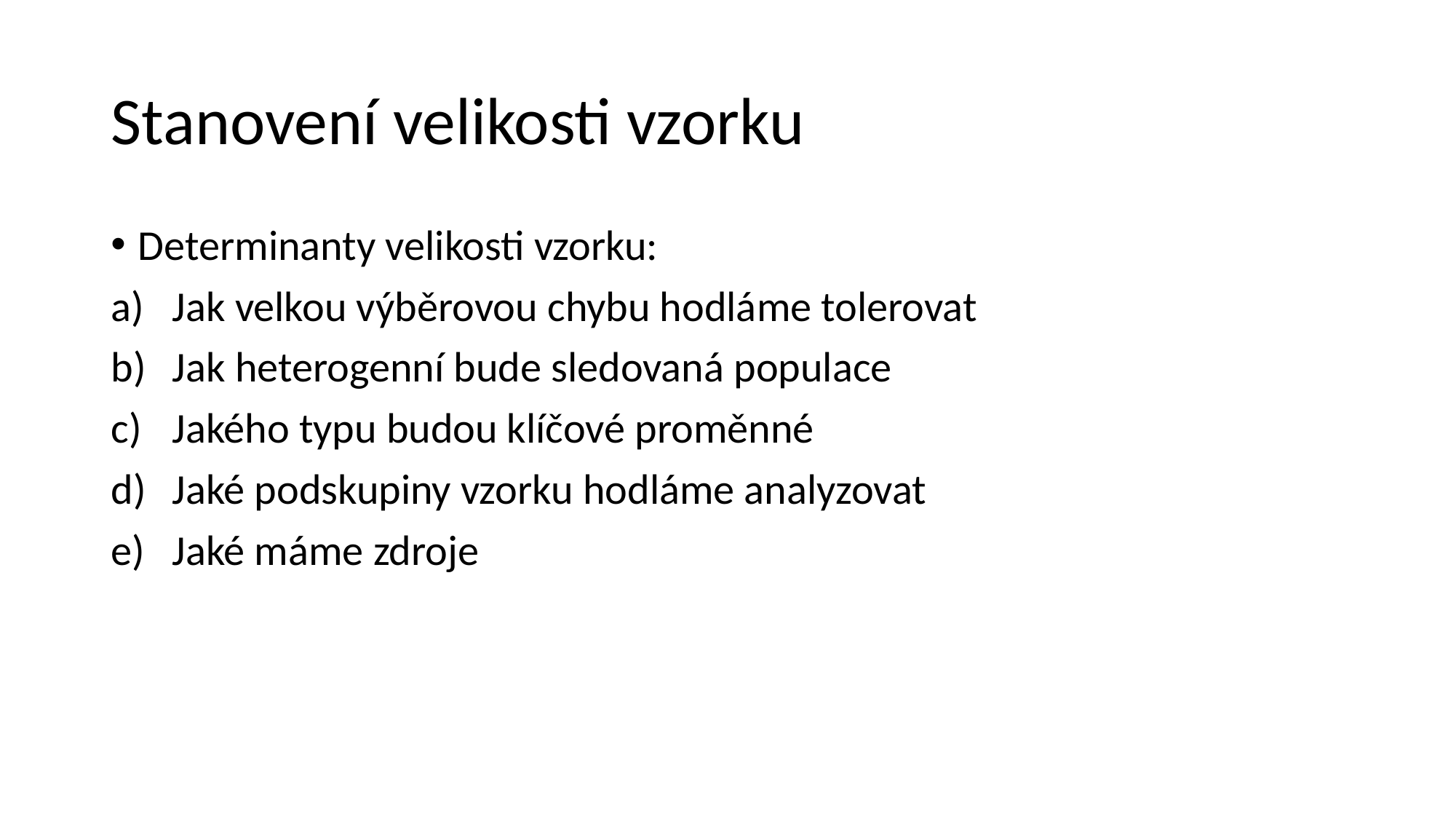

# Stanovení velikosti vzorku
Determinanty velikosti vzorku:
Jak velkou výběrovou chybu hodláme tolerovat
Jak heterogenní bude sledovaná populace
Jakého typu budou klíčové proměnné
Jaké podskupiny vzorku hodláme analyzovat
Jaké máme zdroje